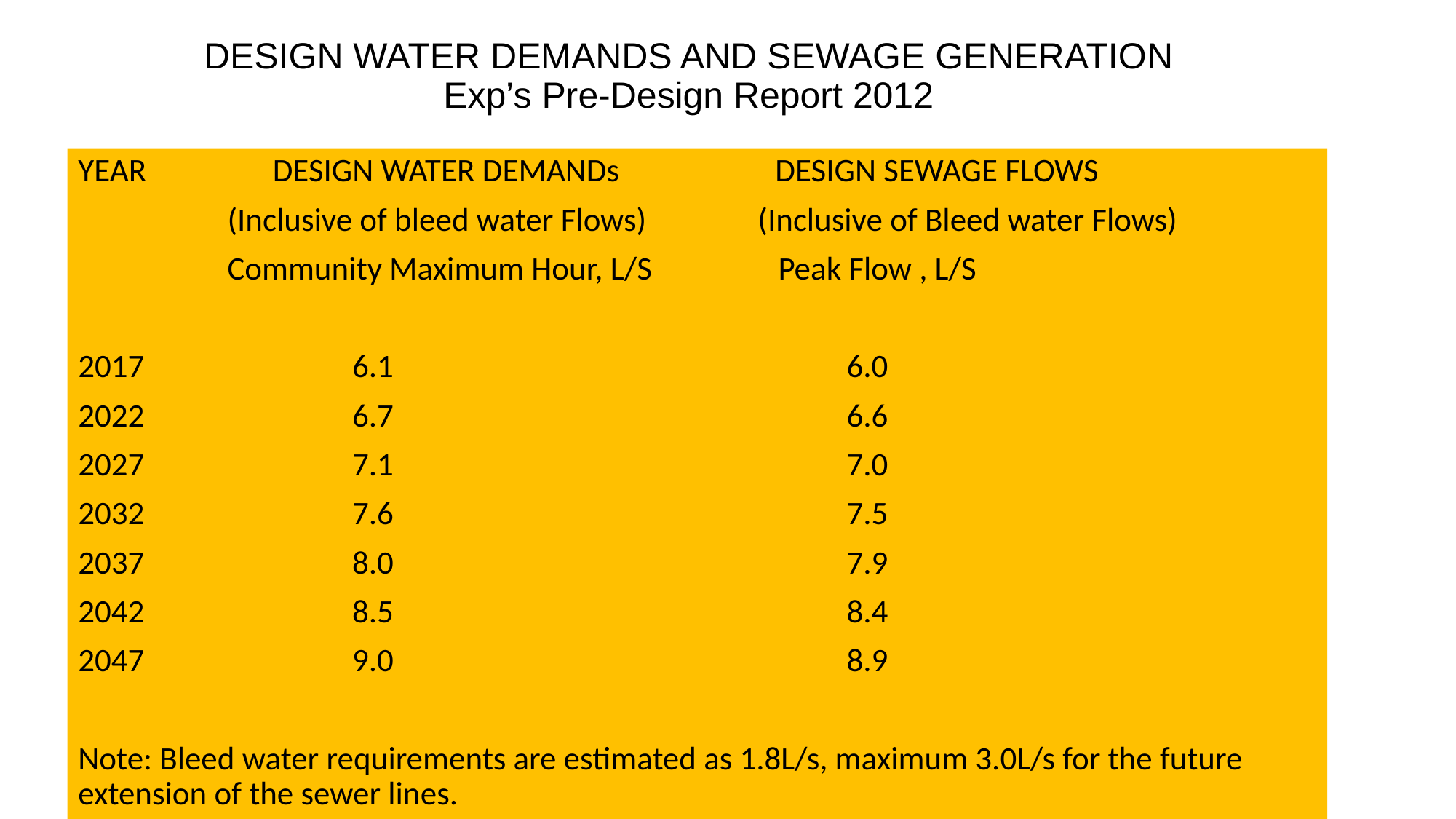

# DESIGN WATER DEMANDS AND SEWAGE GENERATION Exp’s Pre-Design Report 2012
YEAR                 DESIGN WATER DEMANDs                     DESIGN SEWAGE FLOWS
                    (Inclusive of bleed water Flows)               (Inclusive of Bleed water Flows)
                    Community Maximum Hour, L/S                 Peak Flow , L/S

2017                            6.1                                                             6.0
2022                            6.7                                                             6.6
2027                            7.1                                                             7.0
2032                            7.6                                                             7.5
2037                            8.0                                                             7.9
2042                            8.5                                                             8.4
2047                            9.0                                                             8.9

Note: Bleed water requirements are estimated as 1.8L/s, maximum 3.0L/s for the future extension of the sewer lines.